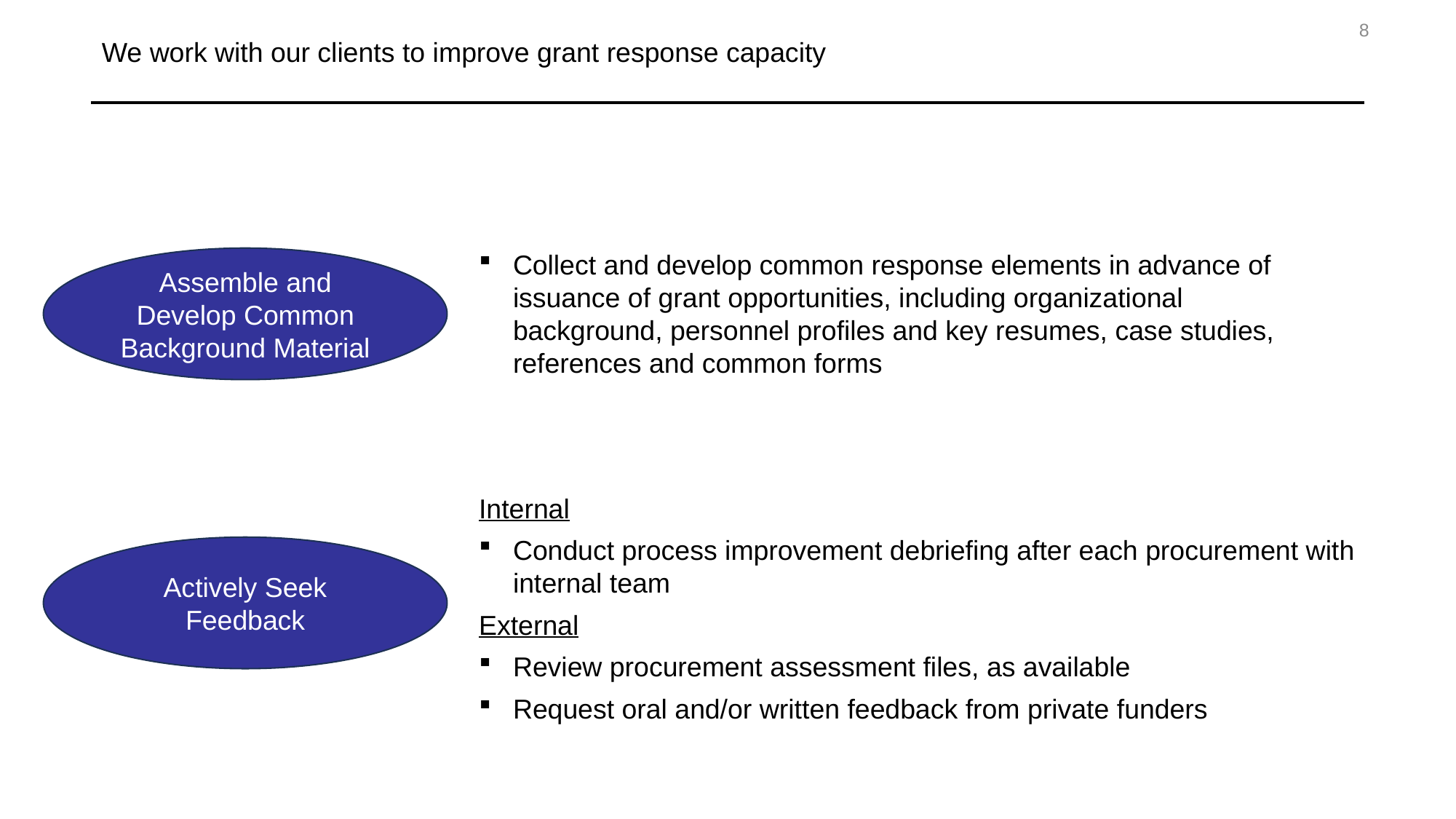

We work with our clients to improve grant response capacity
8
Collect and develop common response elements in advance of issuance of grant opportunities, including organizational background, personnel profiles and key resumes, case studies, references and common forms
Assemble and Develop Common Background Material
Internal
Conduct process improvement debriefing after each procurement with internal team
External
Review procurement assessment files, as available
Request oral and/or written feedback from private funders
Actively Seek Feedback